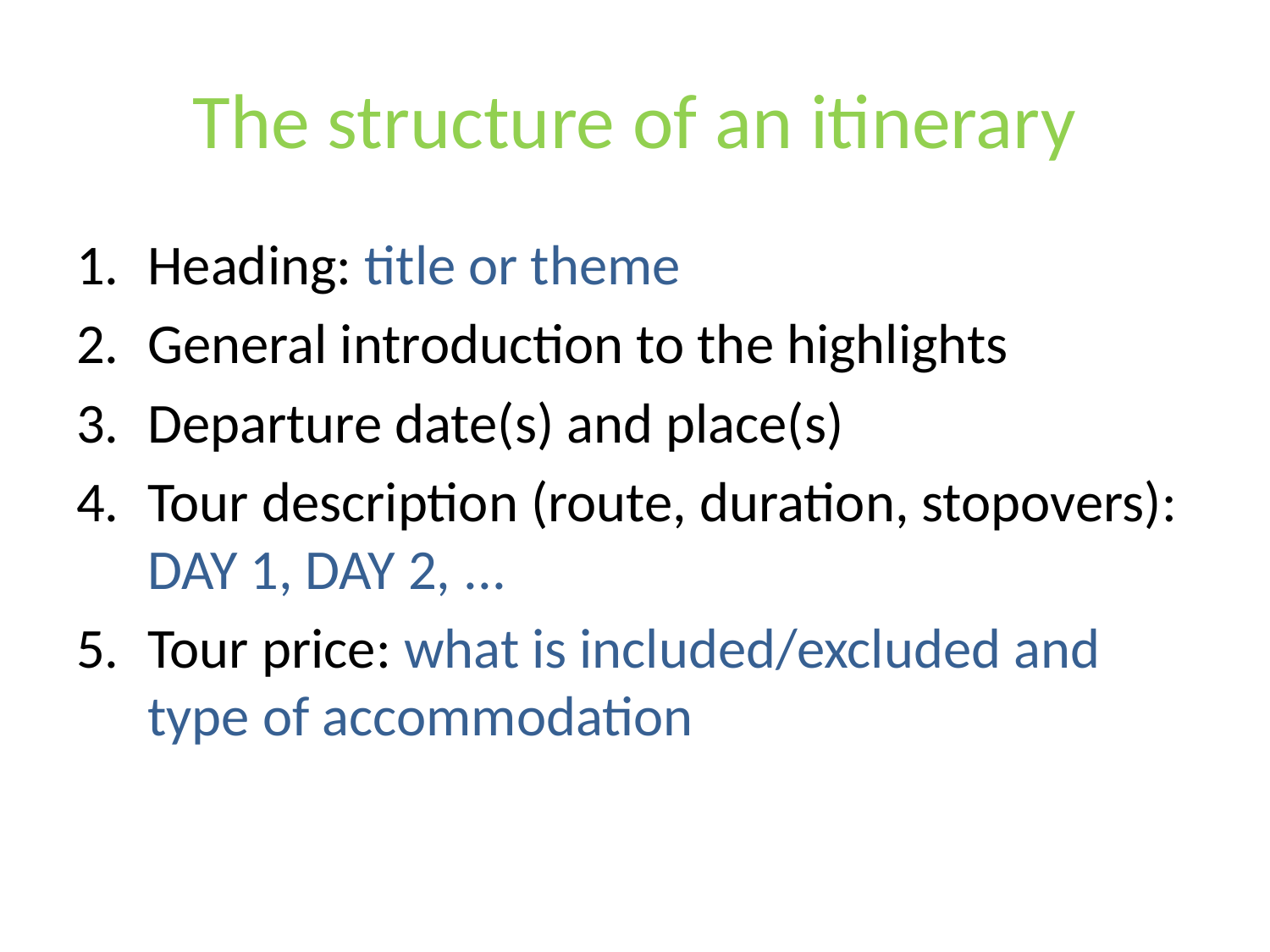

# The structure of an itinerary
Heading: title or theme
General introduction to the highlights
Departure date(s) and place(s)
Tour description (route, duration, stopovers): DAY 1, DAY 2, ...
Tour price: what is included/excluded and type of accommodation